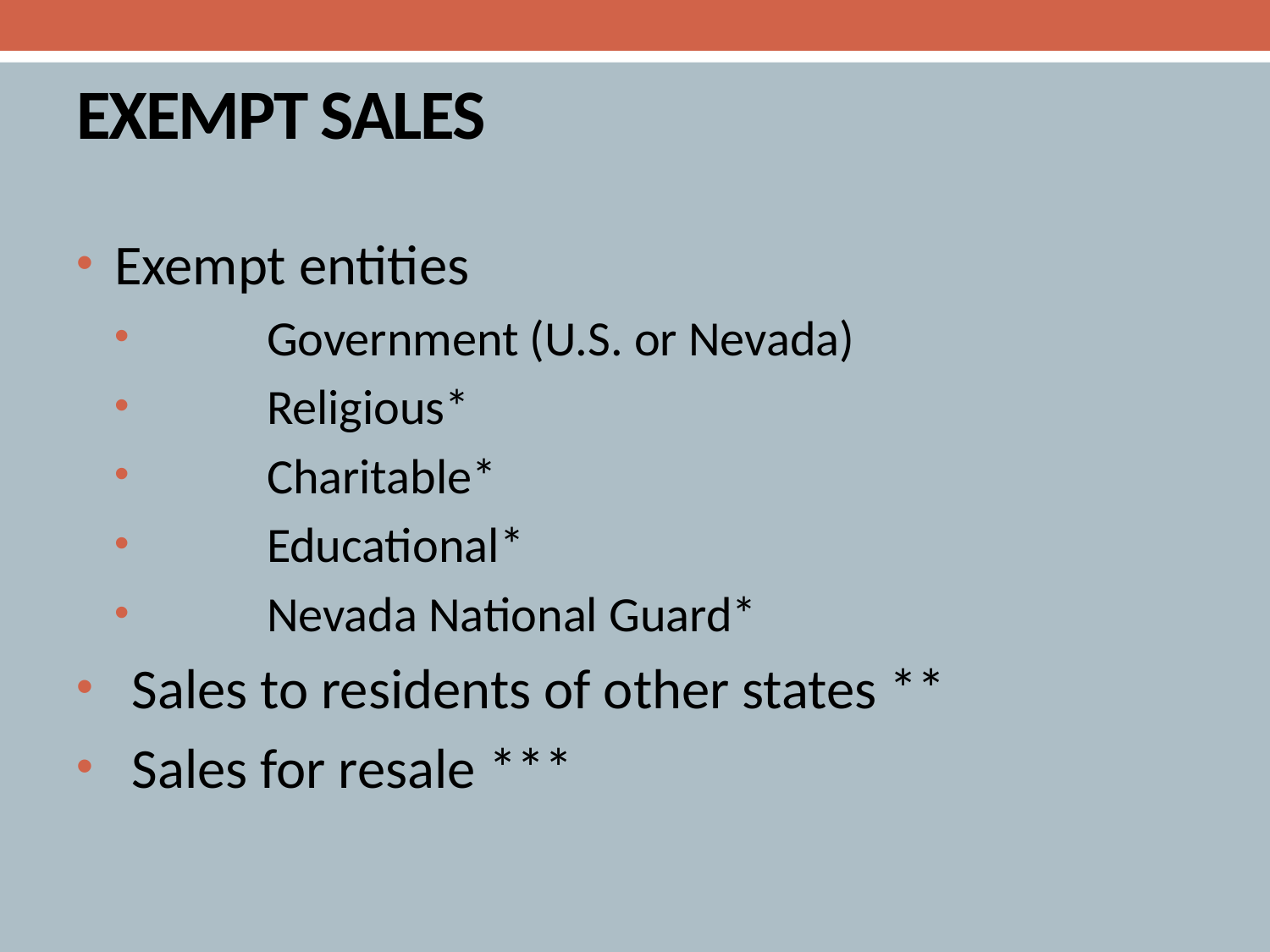

# EXEMPT SALES
Exempt entities
	Government (U.S. or Nevada)
	Religious*
	Charitable*
	Educational*
	Nevada National Guard*
Sales to residents of other states **
Sales for resale ***